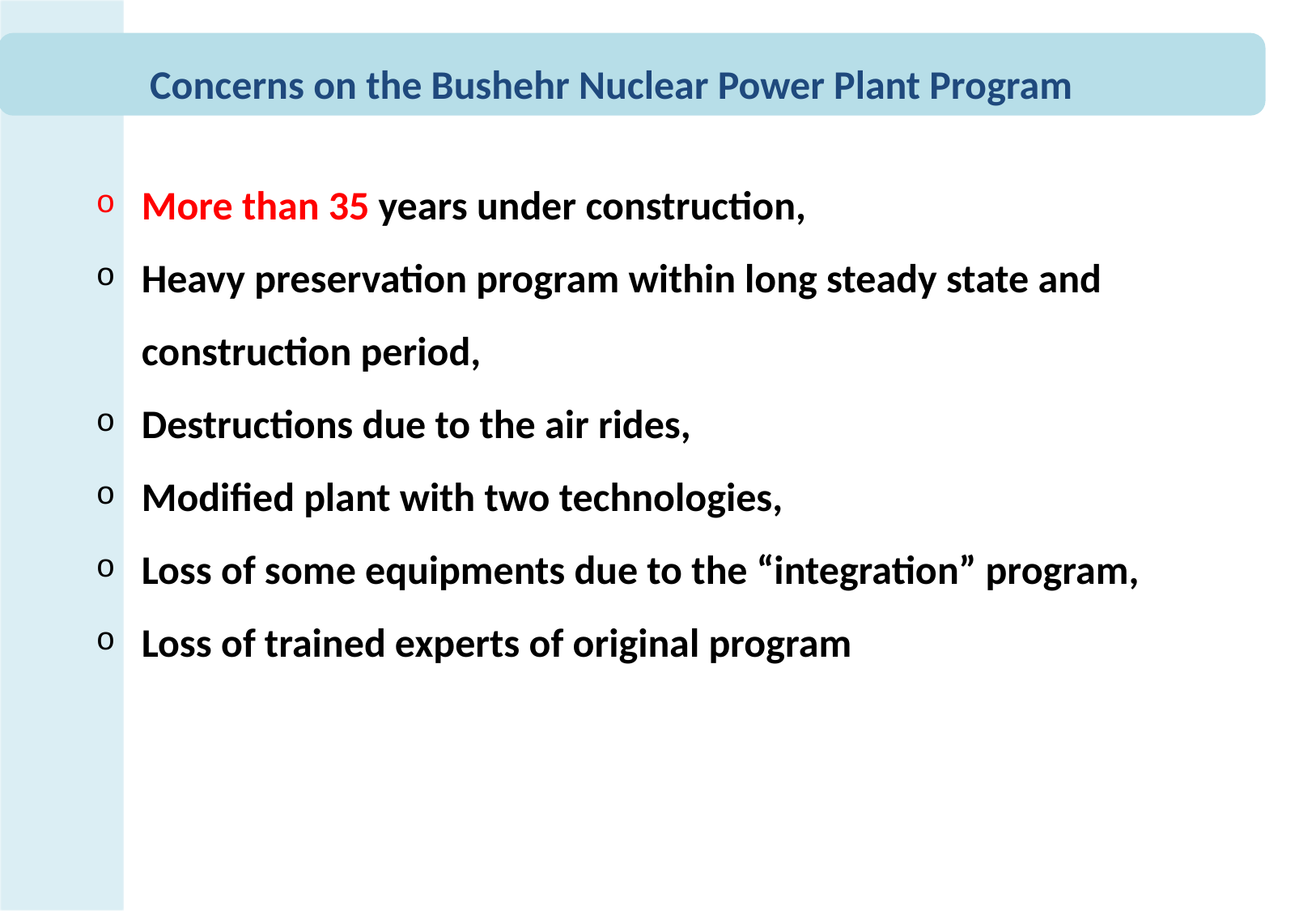

Concerns on the Bushehr Nuclear Power Plant Program
More than 35 years under construction,
Heavy preservation program within long steady state and construction period,
Destructions due to the air rides,
Modified plant with two technologies,
Loss of some equipments due to the “integration” program,
Loss of trained experts of original program
23